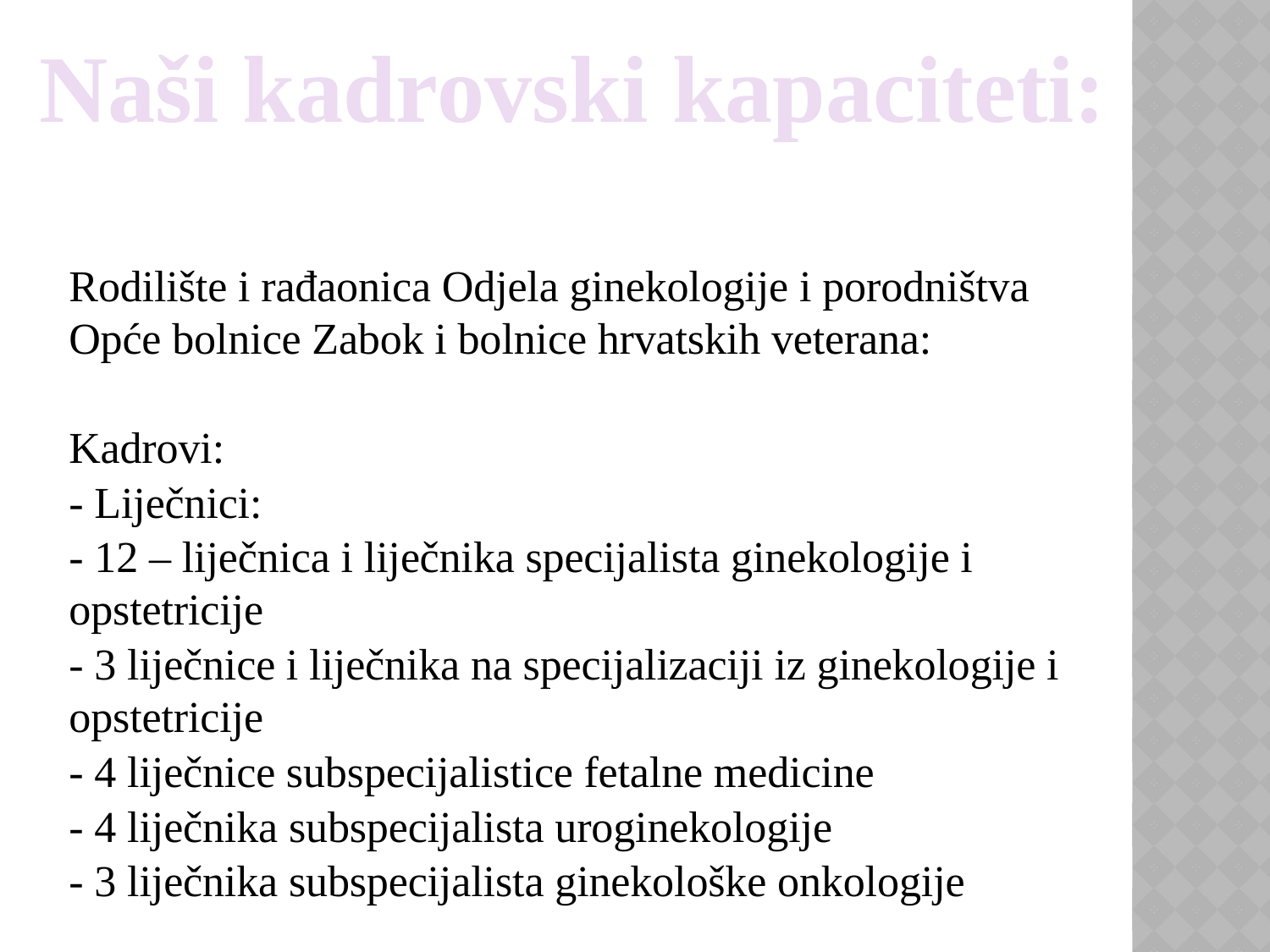

Naši kadrovski kapaciteti:

Rodilište i rađaonica Odjela ginekologije i porodništva Opće bolnice Zabok i bolnice hrvatskih veterana:

Kadrovi:
- Liječnici:
- 12 – liječnica i liječnika specijalista ginekologije i opstetricije
- 3 liječnice i liječnika na specijalizaciji iz ginekologije i opstetricije
- 4 liječnice subspecijalistice fetalne medicine
- 4 liječnika subspecijalista uroginekologije
- 3 liječnika subspecijalista ginekološke onkologije